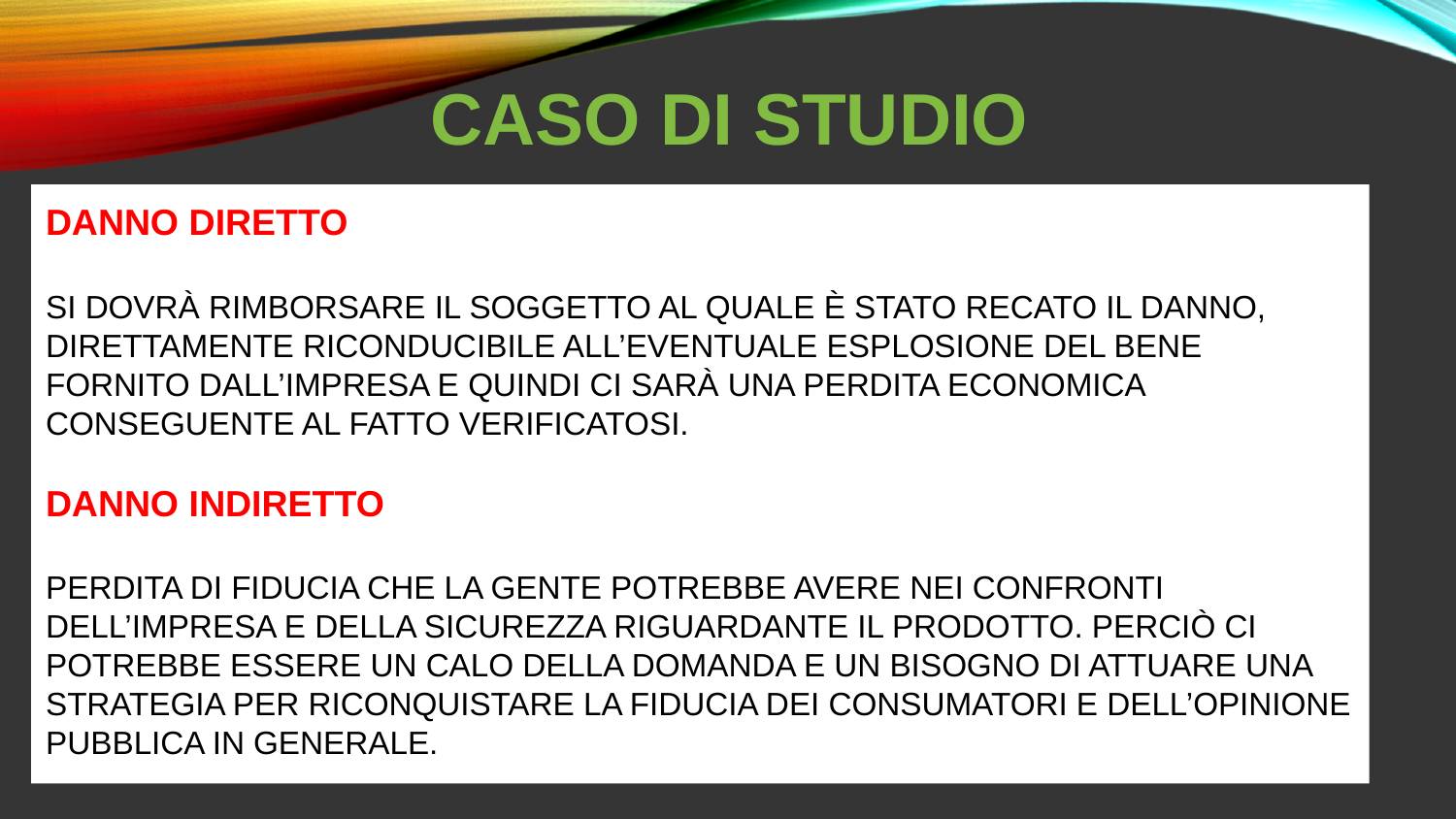

# Caso di studio
danno diretto

Si dovrà rimborsare il soggetto al quale è stato recato il danno, direttamente riconducibile all’eventuale esplosione del bene fornito dall’impresa e quindi ci sarà una perdita economica CONSEGUENTE al fatto verificatosi.

danno indiretto

Perdita di fiducia che la gente potrebbe avere nei confronti dell’impresa e della sicurezza riguardante il prodotto. Perciò ci potrebbe essere un calo della domandA e un bisogno di attuare una strategia per riconquistare la fiducia dei consumatori e DELl’opinione pubblica IN GENERALE.